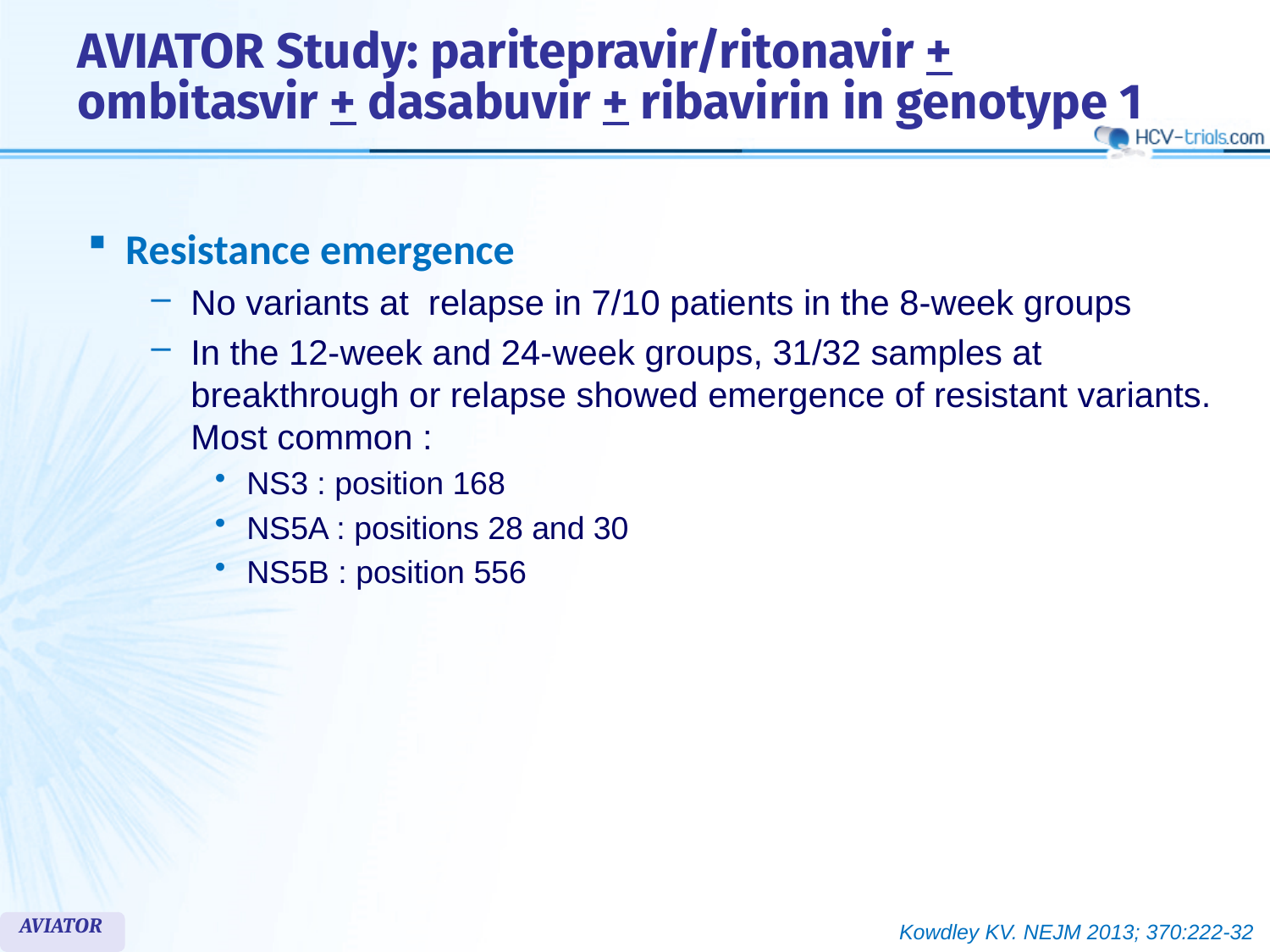

# AVIATOR Study: paritepravir/ritonavir + ombitasvir + dasabuvir + ribavirin in genotype 1
Resistance emergence
No variants at  relapse in 7/10 patients in the 8-week groups
In the 12-week and 24-week groups, 31/32 samples at breakthrough or relapse showed emergence of resistant variants. Most common :
NS3 : position 168
NS5A : positions 28 and 30
NS5B : position 556

AVIATOR

Kowdley KV. NEJM 2013; 370:222-32